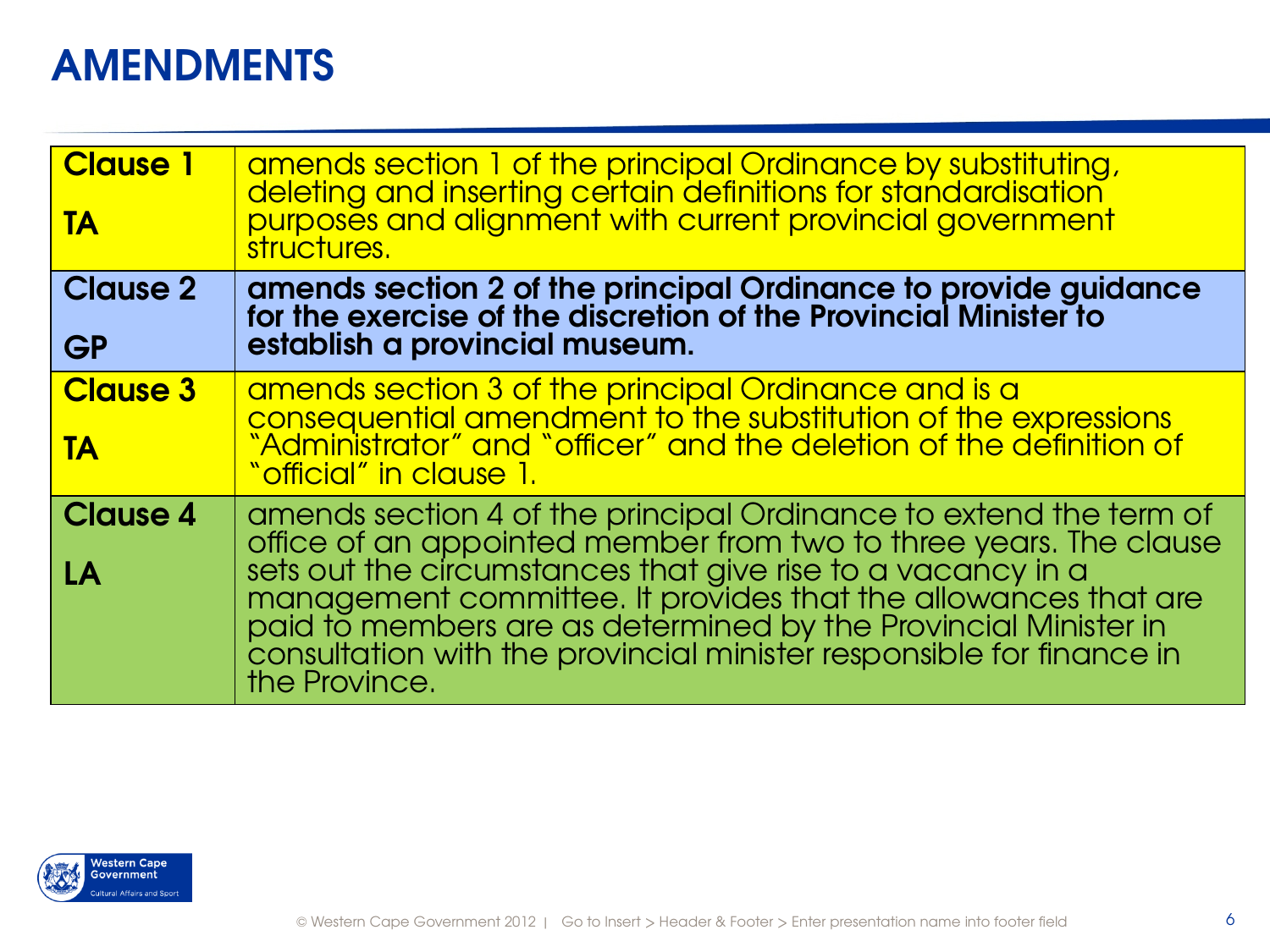

# AMENDMENTS
| Clause 1 TA | amends section 1 of the principal Ordinance by substituting, deleting and inserting certain definitions for standardisation purposes and alignment with current provincial government structures. |
| --- | --- |
| Clause 2 GP | amends section 2 of the principal Ordinance to provide guidance for the exercise of the discretion of the Provincial Minister to establish a provincial museum. |
| Clause 3 TA | amends section 3 of the principal Ordinance and is a consequential amendment to the substitution of the expressions “Administrator” and “officer” and the deletion of the definition of “official” in clause 1. |
| Clause 4 LA | amends section 4 of the principal Ordinance to extend the term of office of an appointed member from two to three years. The clause sets out the circumstances that give rise to a vacancy in a management committee. It provides that the allowances that are paid to members are as determined by the Provincial Minister in consultation with the provincial minister responsible for finance in the Province. |
Go to Insert > Header & Footer > Enter presentation name into footer field
6